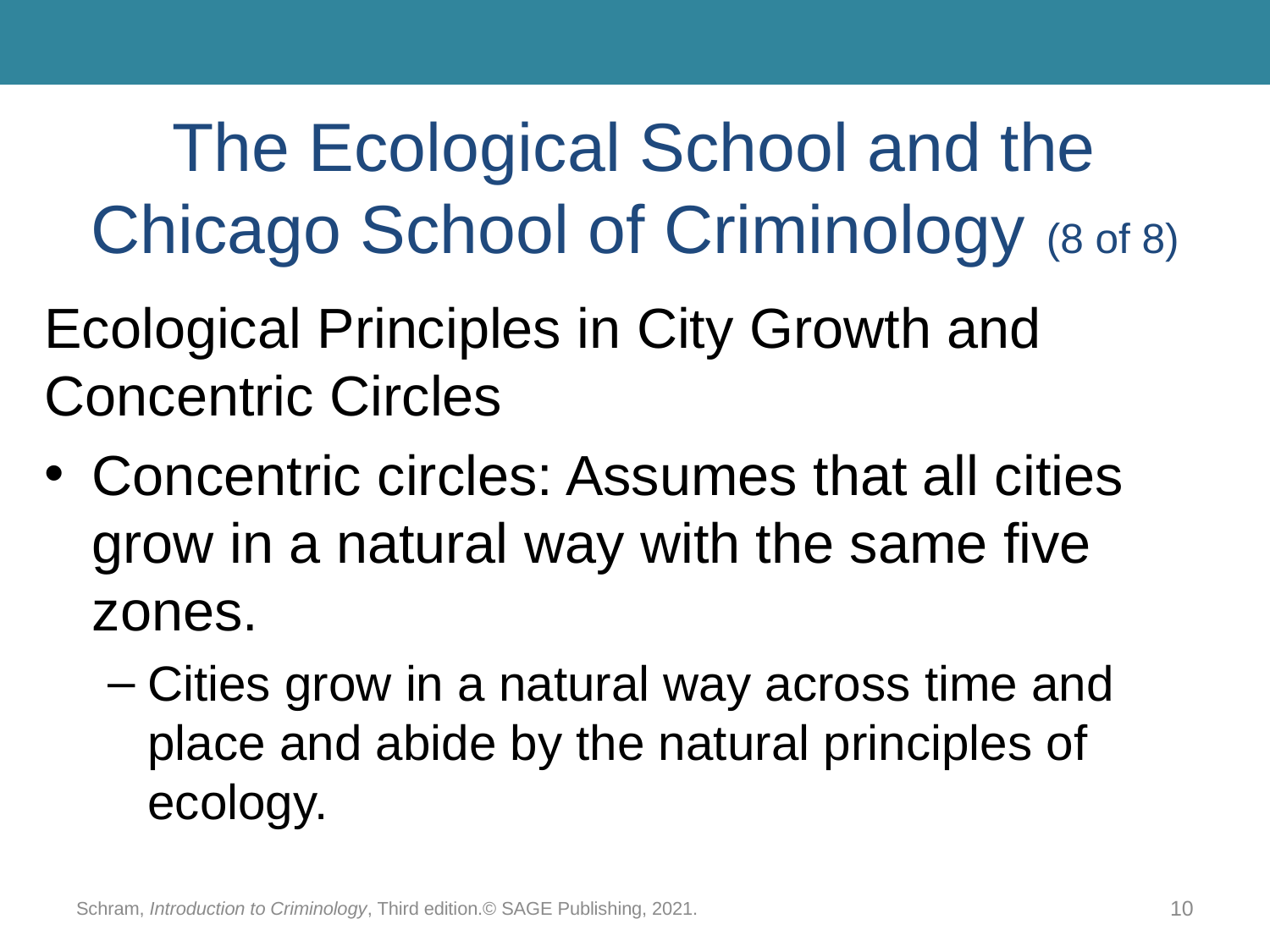

# The Ecological School and the Chicago School of Criminology (8 of 8)
Ecological Principles in City Growth and Concentric Circles
Concentric circles: Assumes that all cities grow in a natural way with the same five zones.
Cities grow in a natural way across time and place and abide by the natural principles of ecology.

Schram, Introduction to Criminology, Third edition.© SAGE Publishing, 2021.
10